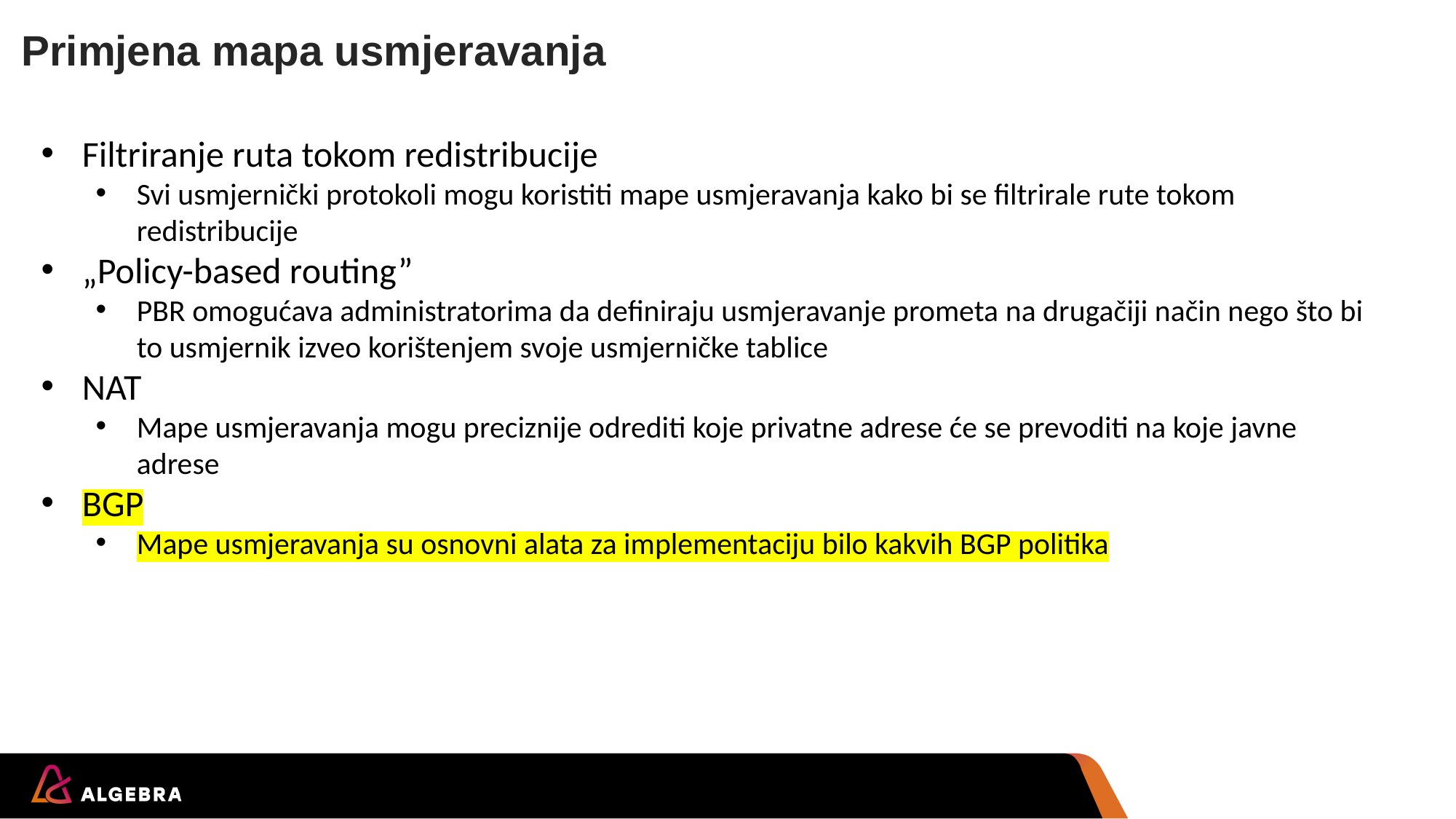

# Primjena mapa usmjeravanja
Filtriranje ruta tokom redistribucije
Svi usmjernički protokoli mogu koristiti mape usmjeravanja kako bi se filtrirale rute tokom redistribucije
„Policy-based routing”
PBR omogućava administratorima da definiraju usmjeravanje prometa na drugačiji način nego što bi to usmjernik izveo korištenjem svoje usmjerničke tablice
NAT
Mape usmjeravanja mogu preciznije odrediti koje privatne adrese će se prevoditi na koje javne adrese
BGP
Mape usmjeravanja su osnovni alata za implementaciju bilo kakvih BGP politika